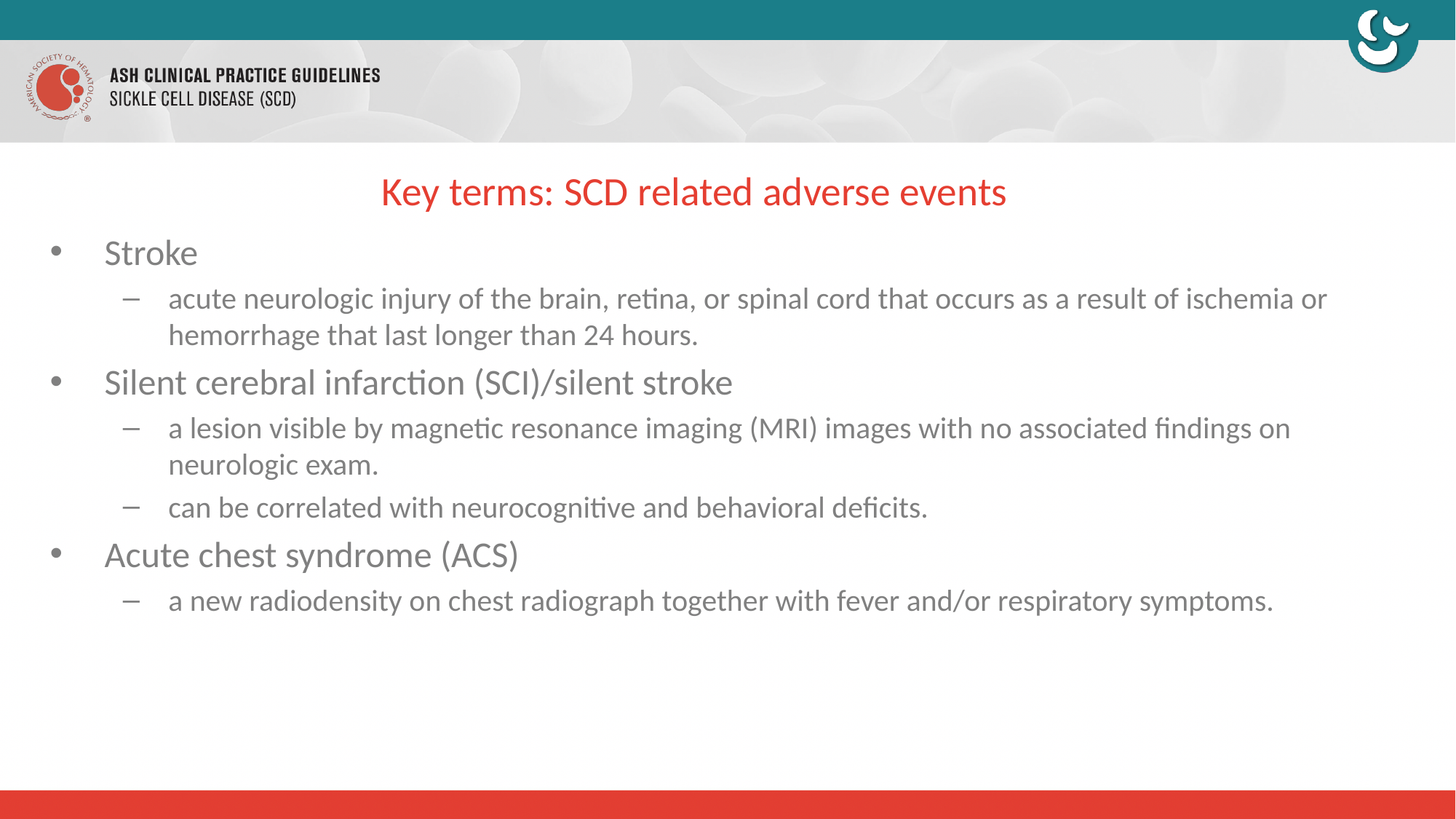

# Key terms: SCD related adverse events
Stroke
acute neurologic injury of the brain, retina, or spinal cord that occurs as a result of ischemia or hemorrhage that last longer than 24 hours.
Silent cerebral infarction (SCI)/silent stroke
a lesion visible by magnetic resonance imaging (MRI) images with no associated findings on neurologic exam.
can be correlated with neurocognitive and behavioral deficits.
Acute chest syndrome (ACS)
a new radiodensity on chest radiograph together with fever and/or respiratory symptoms.